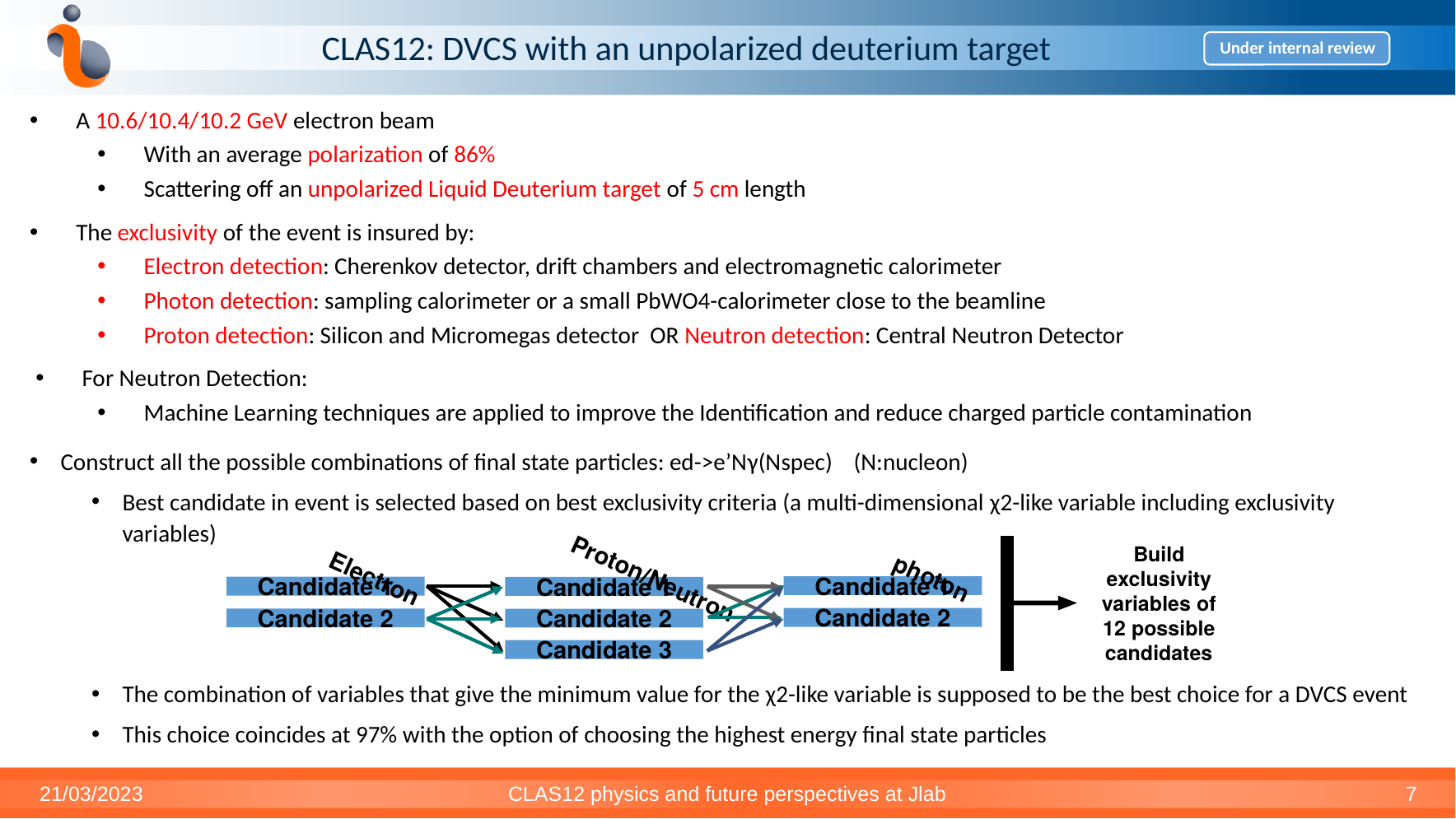

# CLAS12: DVCS with an unpolarized deuterium target
Under internal review
A 10.6/10.4/10.2 GeV electron beam
With an average polarization of 86%
Scattering off an unpolarized Liquid Deuterium target of 5 cm length
The exclusivity of the event is insured by:
Electron detection: Cherenkov detector, drift chambers and electromagnetic calorimeter
Photon detection: sampling calorimeter or a small PbWO4-calorimeter close to the beamline
Proton detection: Silicon and Micromegas detector  OR Neutron detection: Central Neutron Detector
For Neutron Detection:
Machine Learning techniques are applied to improve the Identification and reduce charged particle contamination
Construct all the possible combinations of final state particles: ed->e’Nγ(Nspec)    (N:nucleon)
Best candidate in event is selected based on best exclusivity criteria (a multi-dimensional χ2-like variable including exclusivity variables)

The combination of variables that give the minimum value for the χ2-like variable is supposed to be the best choice for a DVCS event
This choice coincides at 97% with the option of choosing the highest energy final state particles

Build exclusivity variables of 12 possible candidates

photon
Electron
Proton/Neutron
Candidate 1
Candidate 1
Candidate 1
Candidate 2
Candidate 2
Candidate 2
Candidate 3
21/03/2023
CLAS12 physics and future perspectives at Jlab
7